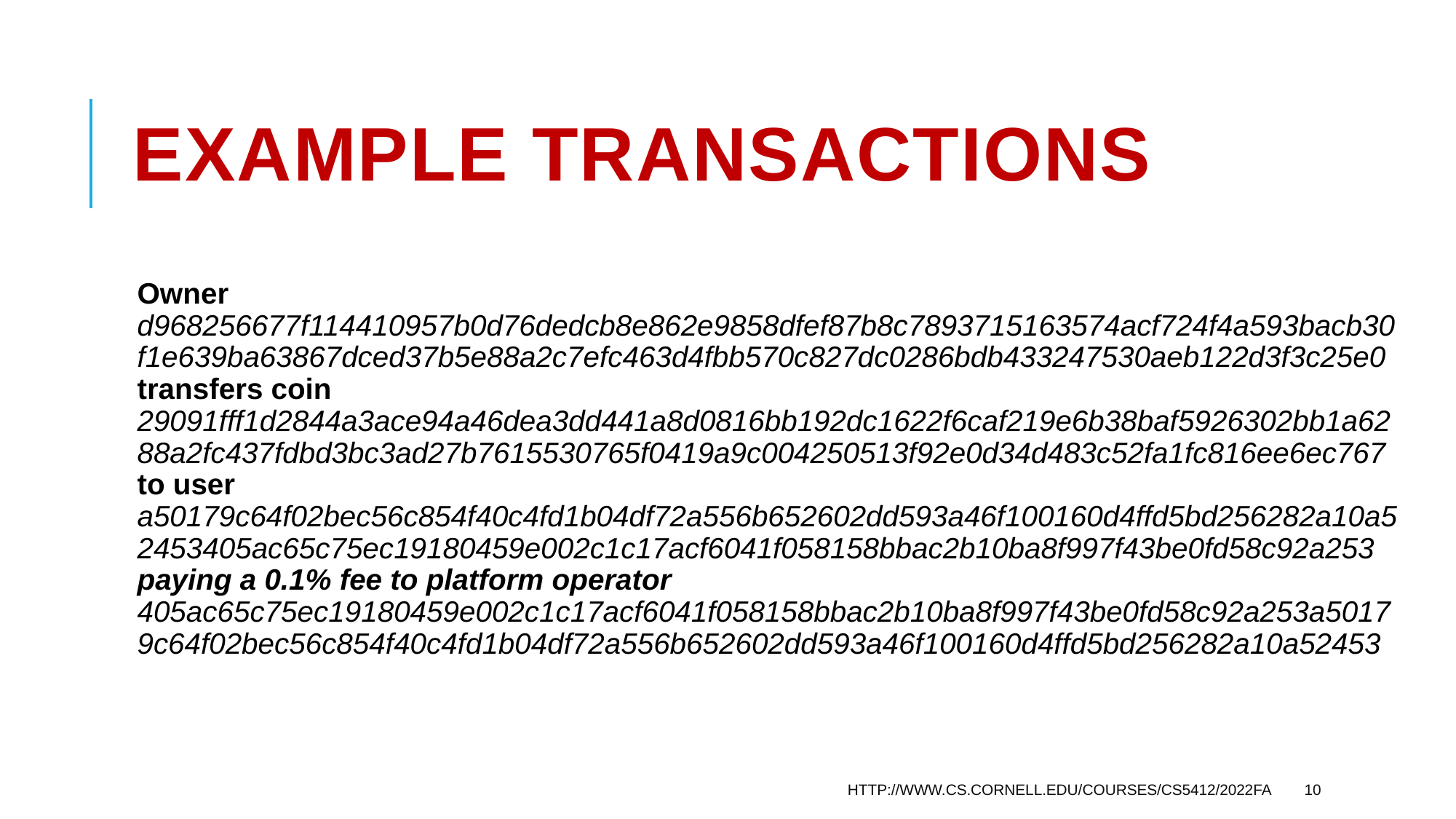

# Example transactions
Owner d968256677f114410957b0d76dedcb8e862e9858dfef87b8c7893715163574acf724f4a593bacb30f1e639ba63867dced37b5e88a2c7efc463d4fbb570c827dc0286bdb433247530aeb122d3f3c25e0
transfers coin 29091fff1d2844a3ace94a46dea3dd441a8d0816bb192dc1622f6caf219e6b38baf5926302bb1a6288a2fc437fdbd3bc3ad27b7615530765f0419a9c004250513f92e0d34d483c52fa1fc816ee6ec767
to user a50179c64f02bec56c854f40c4fd1b04df72a556b652602dd593a46f100160d4ffd5bd256282a10a52453405ac65c75ec19180459e002c1c17acf6041f058158bbac2b10ba8f997f43be0fd58c92a253
paying a 0.1% fee to platform operator 405ac65c75ec19180459e002c1c17acf6041f058158bbac2b10ba8f997f43be0fd58c92a253a50179c64f02bec56c854f40c4fd1b04df72a556b652602dd593a46f100160d4ffd5bd256282a10a52453
http://www.cs.cornell.edu/courses/cs5412/2022fa
10